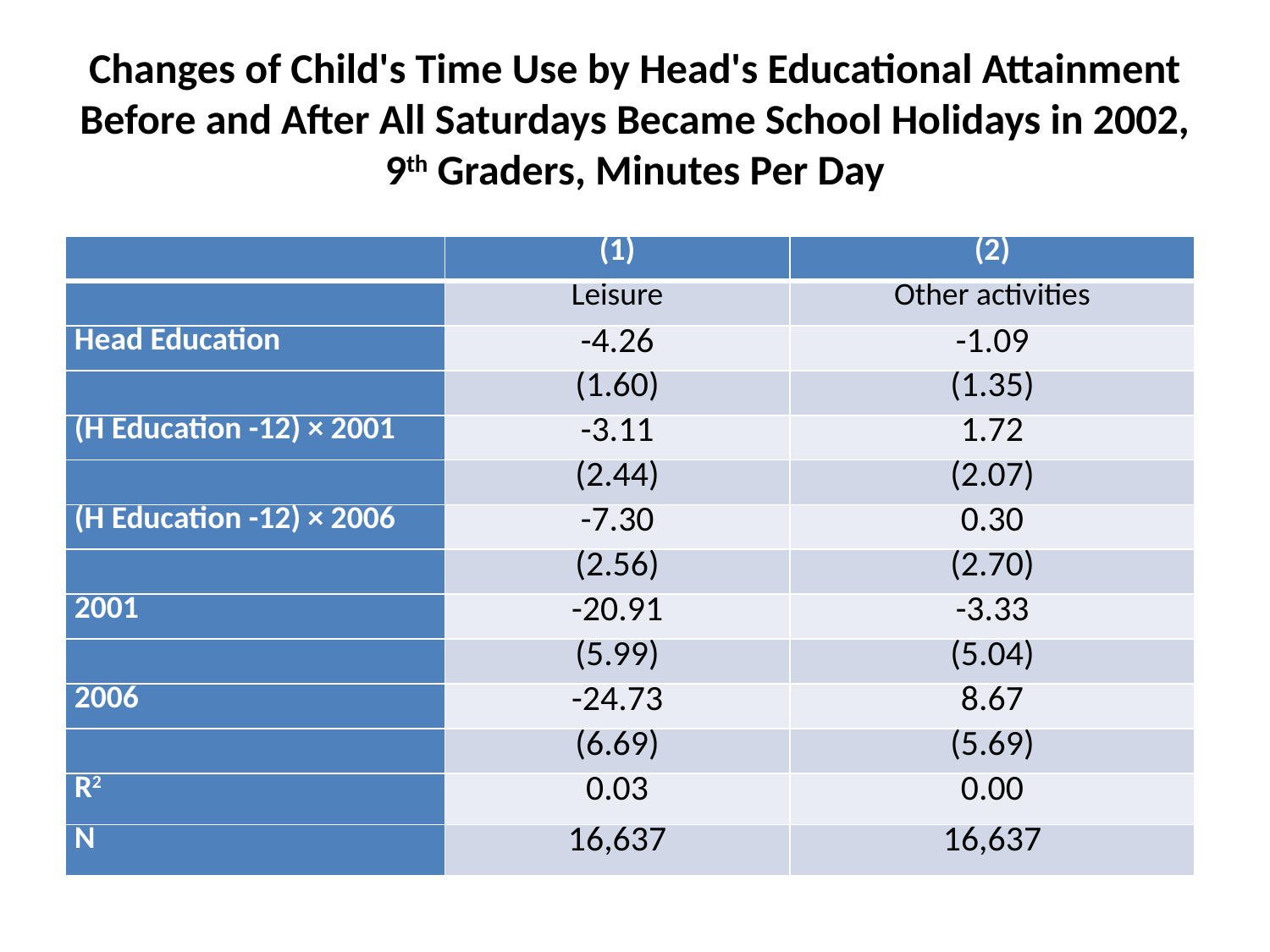

# Changes of Child's Time Use by Head's Educational Attainment Before and After All Saturdays Became School Holidays in 2002, 9th Graders, Minutes Per Day
|  | (1) | (2) |
| --- | --- | --- |
|  | Leisure | Other activities |
| Head Education | -4.26 | -1.09 |
|  | (1.60) | (1.35) |
| (H Education -12) × 2001 | -3.11 | 1.72 |
|  | (2.44) | (2.07) |
| (H Education -12) × 2006 | -7.30 | 0.30 |
|  | (2.56) | (2.70) |
| 2001 | -20.91 | -3.33 |
|  | (5.99) | (5.04) |
| 2006 | -24.73 | 8.67 |
|  | (6.69) | (5.69) |
| R2 | 0.03 | 0.00 |
| N | 16,637 | 16,637 |